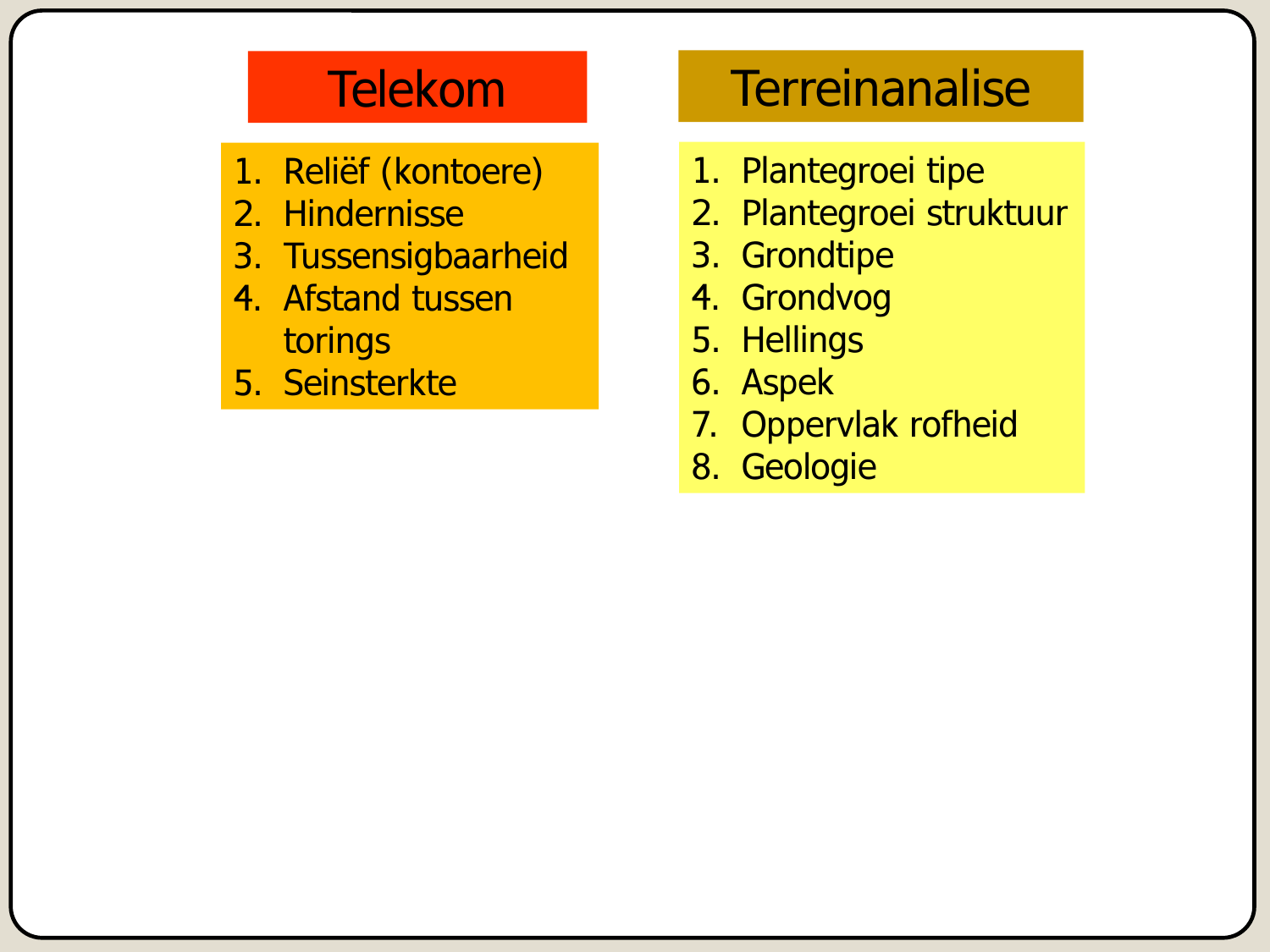

Terreinanalise
Telekom
Plantegroei tipe
Plantegroei struktuur
Grondtipe
Grondvog
Hellings
Aspek
Oppervlak rofheid
Geologie
Reliëf (kontoere)
Hindernisse
Tussensigbaarheid
Afstand tussen torings
Seinsterkte